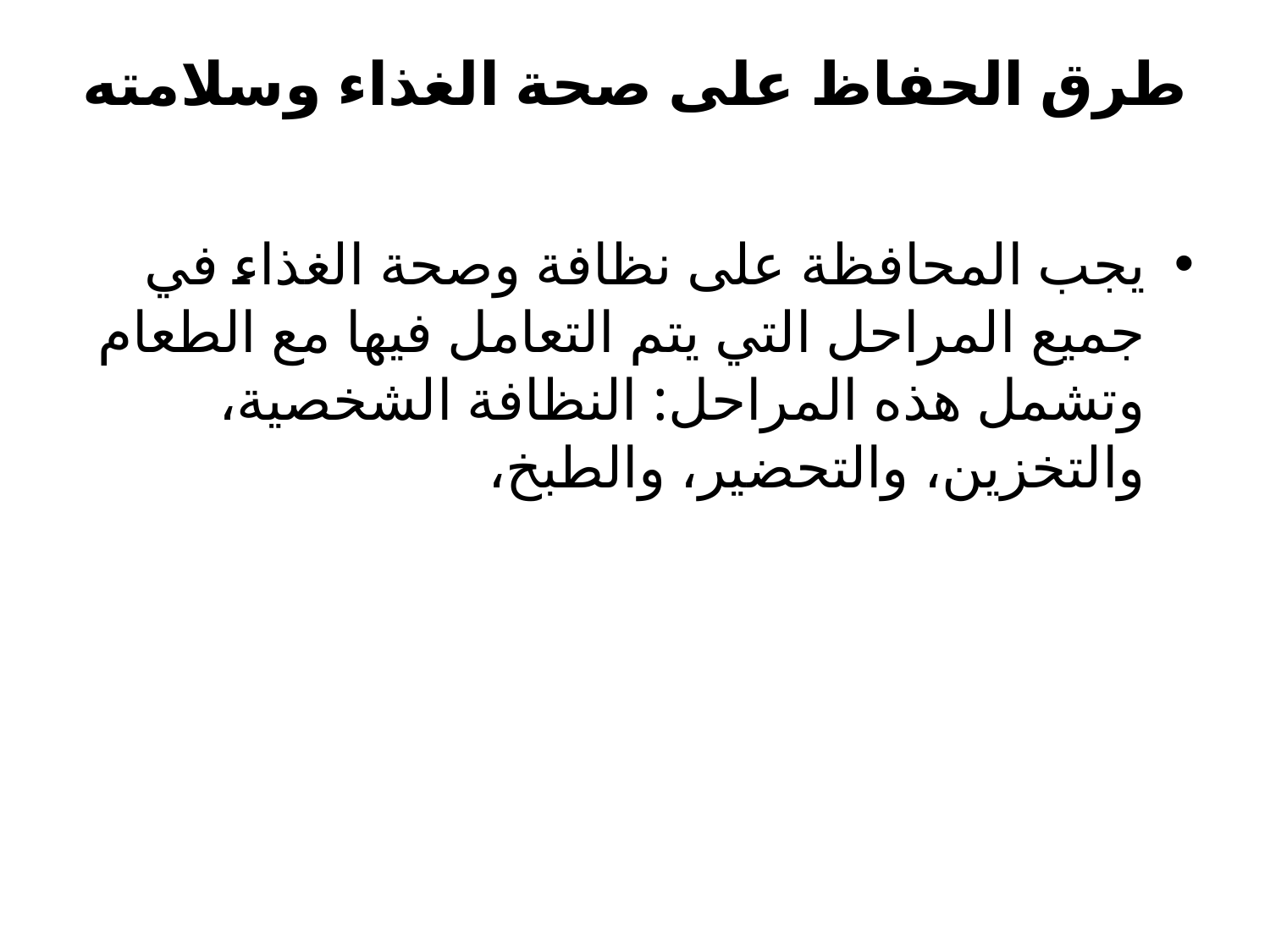

# طرق الحفاظ على صحة الغذاء وسلامته
يجب المحافظة على نظافة وصحة الغذاء في جميع المراحل التي يتم التعامل فيها مع الطعام وتشمل هذه المراحل: النظافة الشخصية، والتخزين، والتحضير، والطبخ،